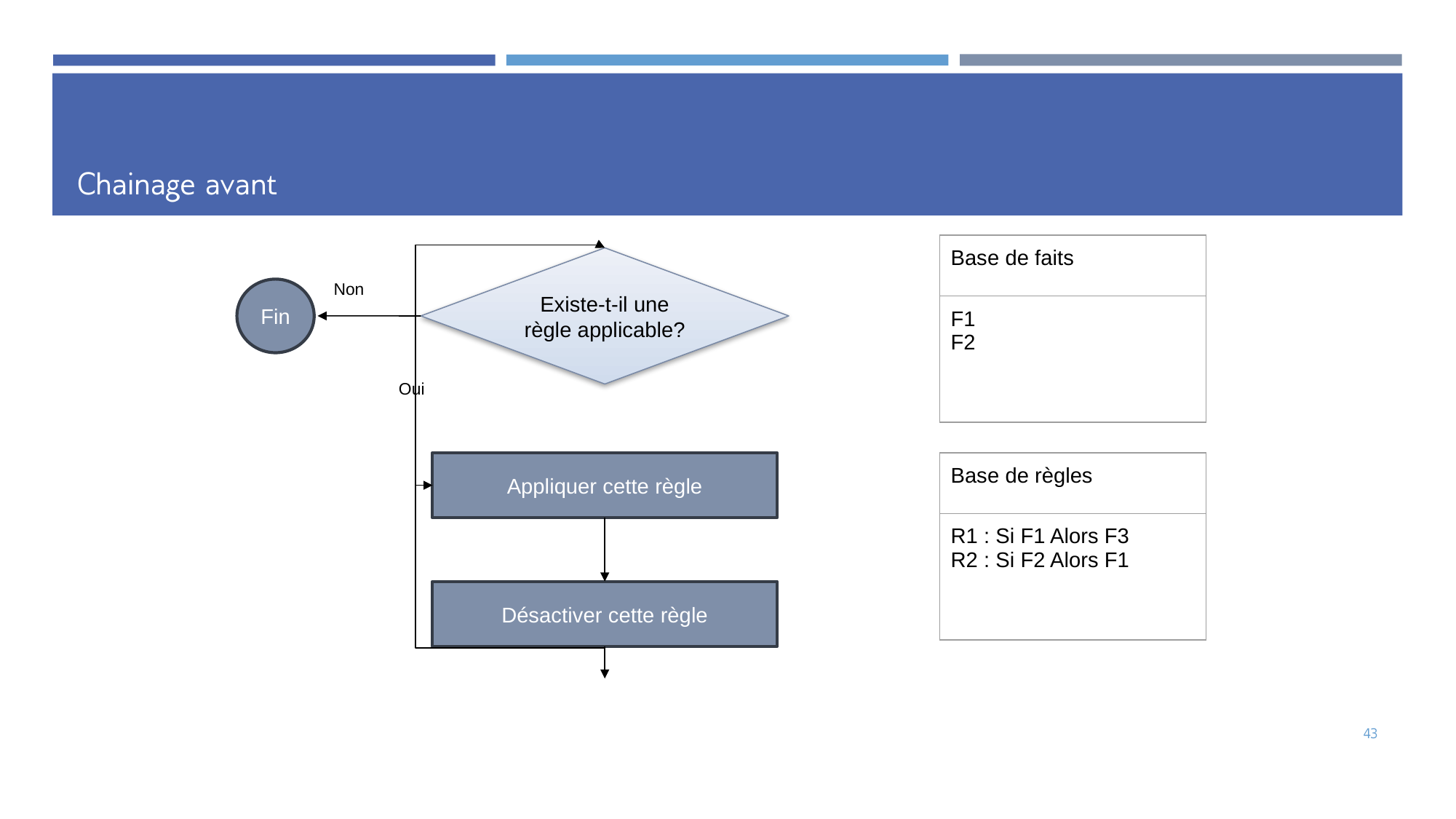

# Chainage avant
| Base de faits |
| --- |
| F1 F2 |
Existe-t-il une règle applicable?
Non
Fin
Oui
Appliquer cette règle
| Base de règles |
| --- |
| R1 : Si F1 Alors F3 R2 : Si F2 Alors F1 |
Désactiver cette règle
43